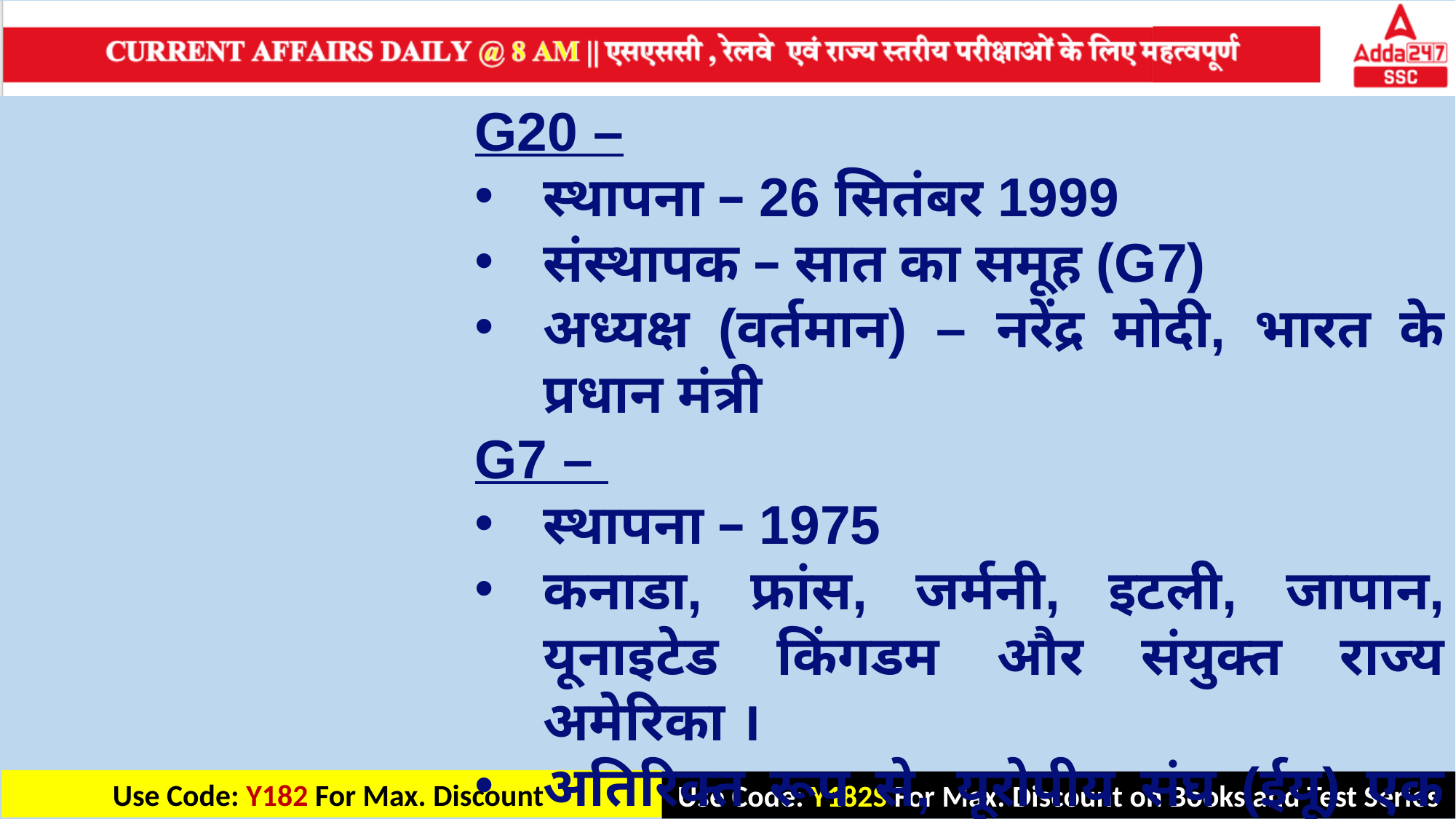

G20 –
स्थापना – 26 सितंबर 1999
संस्थापक – सात का समूह (G7)
अध्यक्ष (वर्तमान) – नरेंद्र मोदी, भारत के प्रधान मंत्री
G7 –
स्थापना – 1975
कनाडा, फ्रांस, जर्मनी, इटली, जापान, यूनाइटेड किंगडम और संयुक्त राज्य अमेरिका ।
अतिरिक्त रूप से, यूरोपीय संघ (ईयू) एक "गैर-प्रगणित सदस्य" है ।